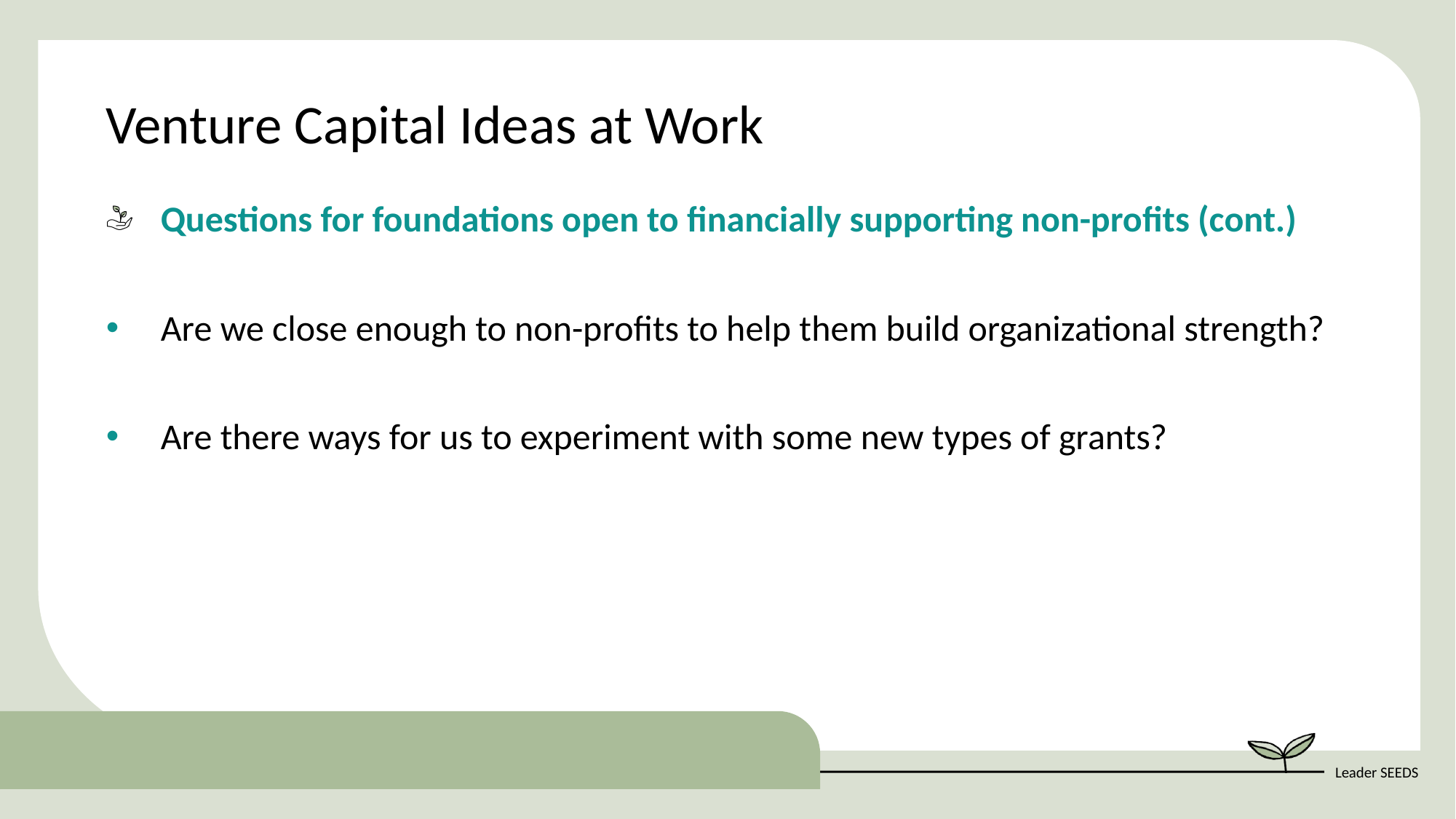

Venture Capital Ideas at Work
Questions for foundations open to financially supporting non-profits (cont.)

Are we close enough to non-profits to help them build organizational strength?

Are there ways for us to experiment with some new types of grants?